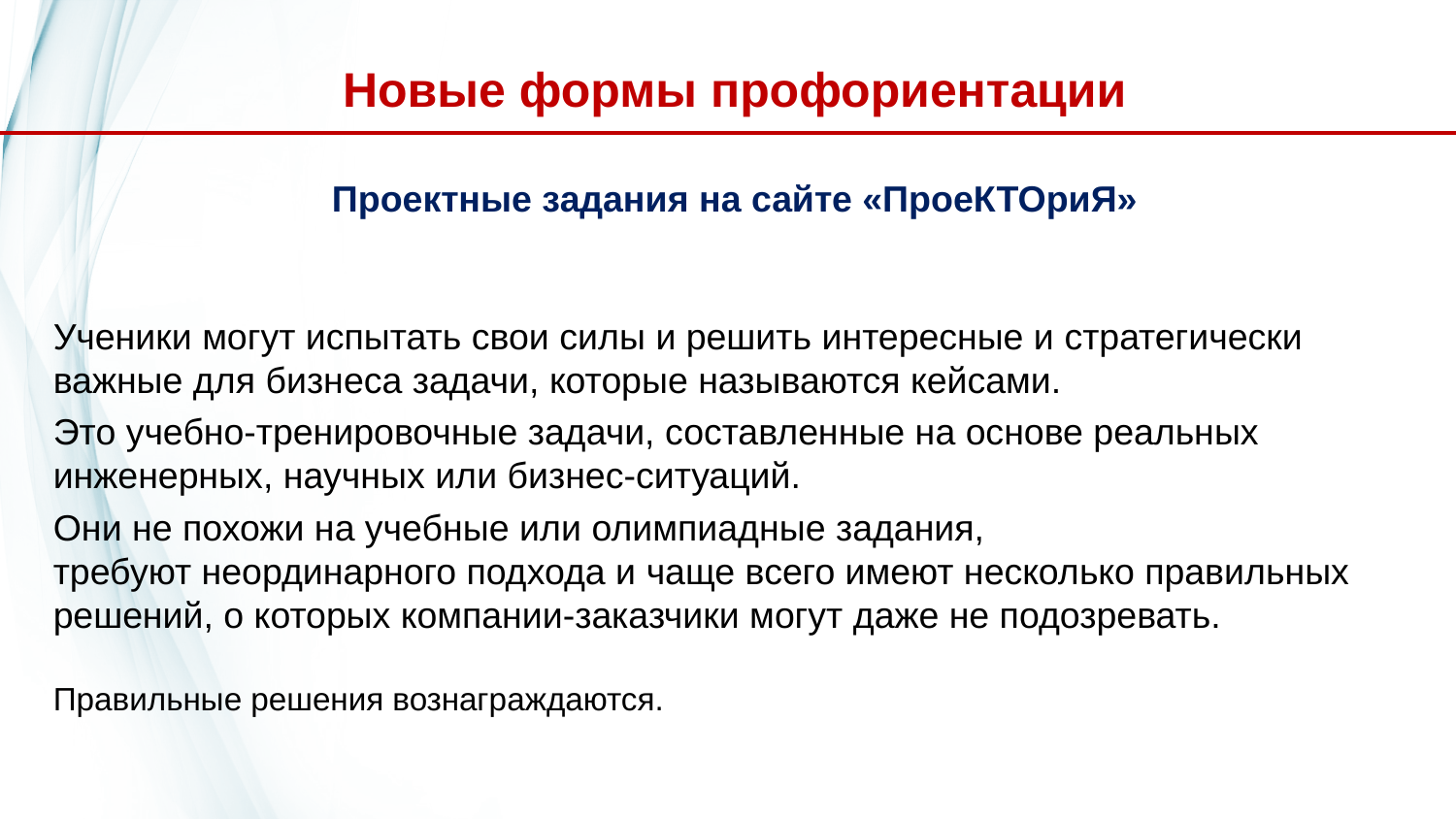

Новые формы профориентации

Проектные задания на сайте «ПроеКТОриЯ»
Ученики могут испытать свои силы и решить интересные и стратегически
важные для бизнеса задачи, которые называются кейсами.
Это учебно-тренировочные задачи, составленные на основе реальных
инженерных, научных или бизнес-ситуаций.
Они не похожи на учебные или олимпиадные задания,
требуют неординарного подхода и чаще всего имеют несколько правильных
решений, о которых компании-заказчики могут даже не подозревать.

Правильные решения вознаграждаются.